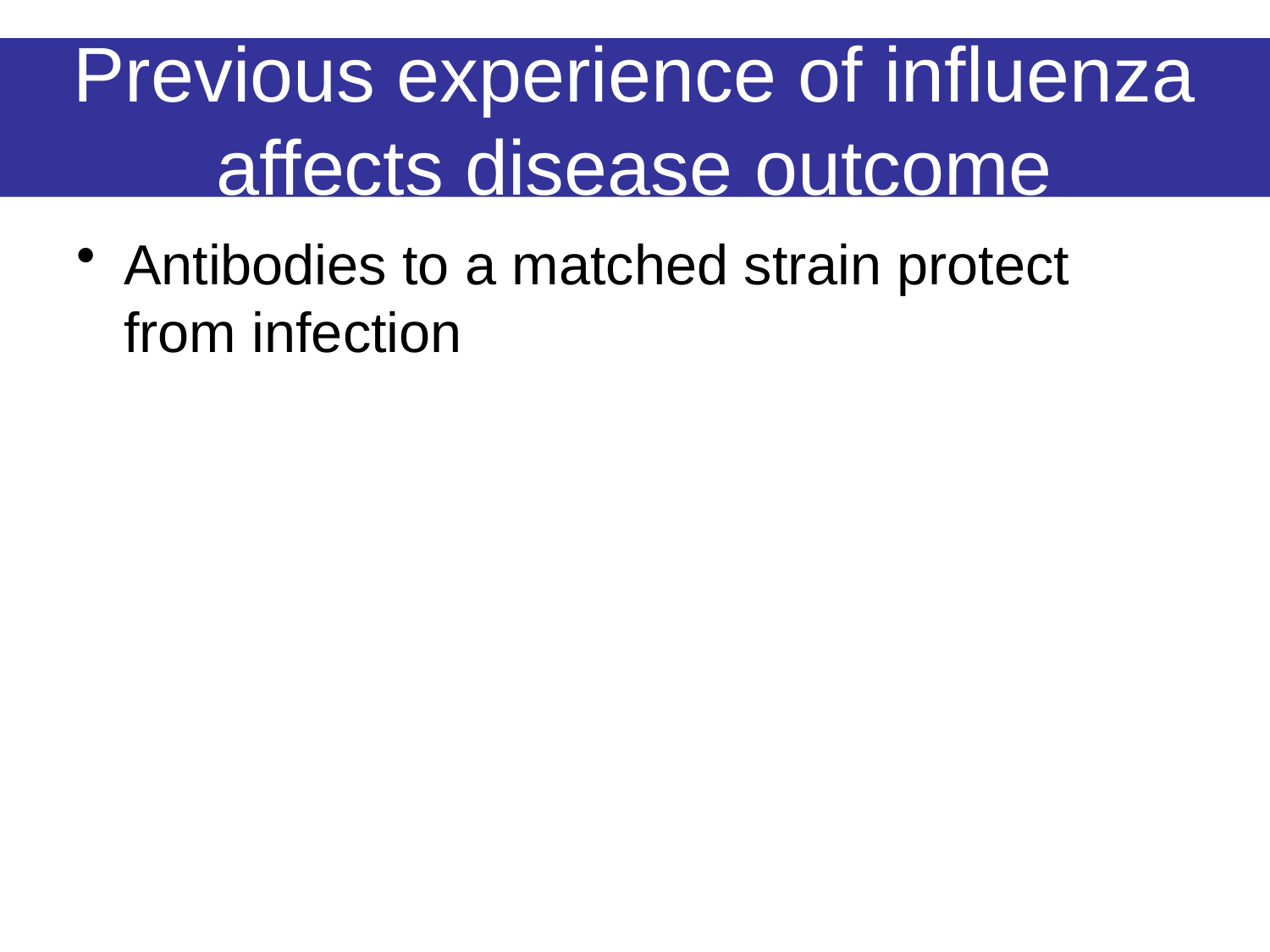

# Previous experience of influenza affects disease outcome
Antibodies to a matched strain protect from infection